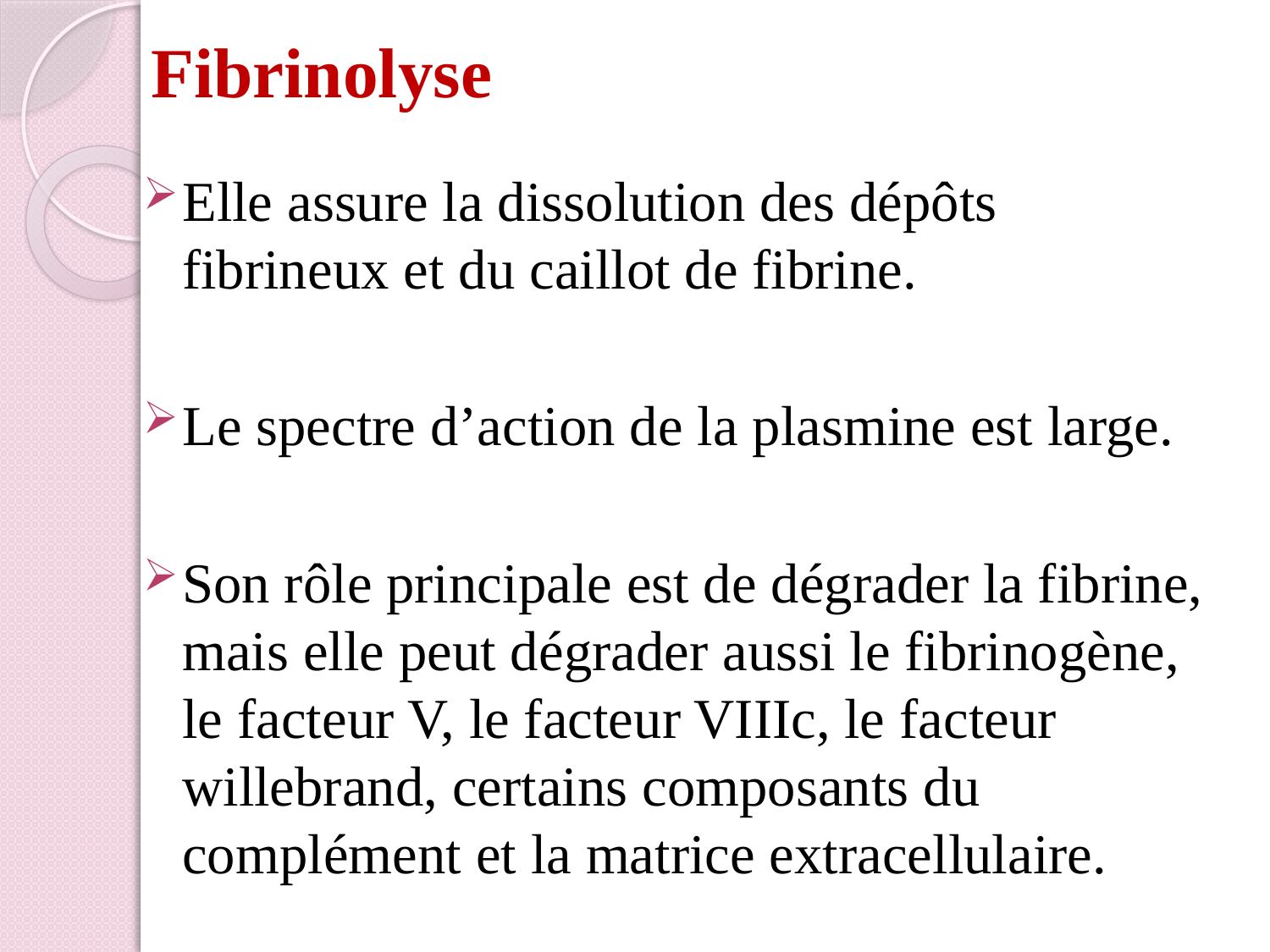

# Fibrinolyse
Elle assure la dissolution des dépôts fibrineux et du caillot de fibrine.

Le spectre d’action de la plasmine est large.

Son rôle principale est de dégrader la fibrine, mais elle peut dégrader aussi le fibrinogène, le facteur V, le facteur VIIIc, le facteur willebrand, certains composants du complément et la matrice extracellulaire.